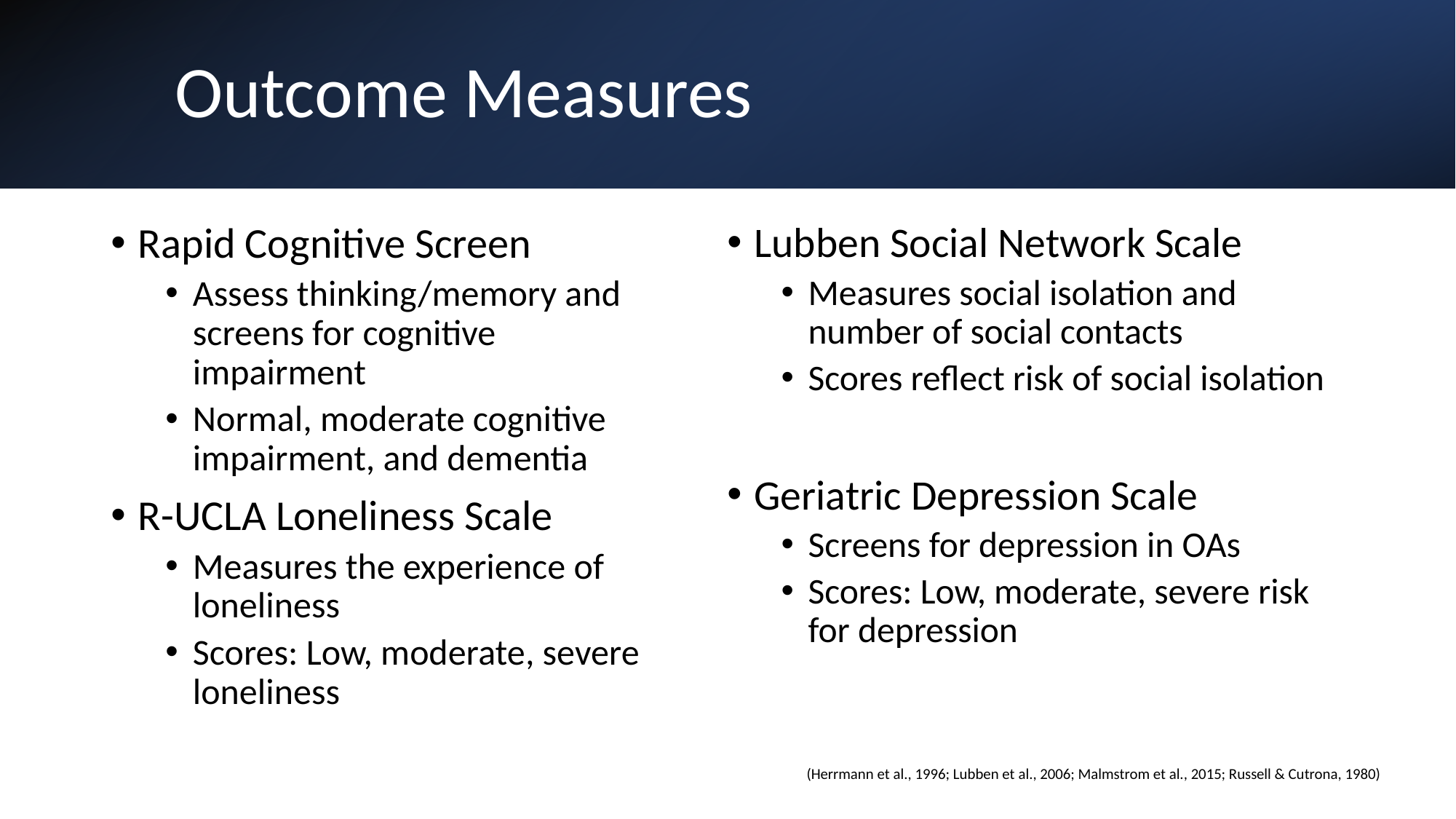

# Outcome Measures
Rapid Cognitive Screen
Assess thinking/memory and screens for cognitive impairment
Normal, moderate cognitive impairment, and dementia
R-UCLA Loneliness Scale
Measures the experience of loneliness
Scores: Low, moderate, severe loneliness

Lubben Social Network Scale
Measures social isolation and number of social contacts
Scores reflect risk of social isolation

Geriatric Depression Scale
Screens for depression in OAs
Scores: Low, moderate, severe risk for depression

(Herrmann et al., 1996; Lubben et al., 2006; Malmstrom et al., 2015; Russell & Cutrona, 1980)